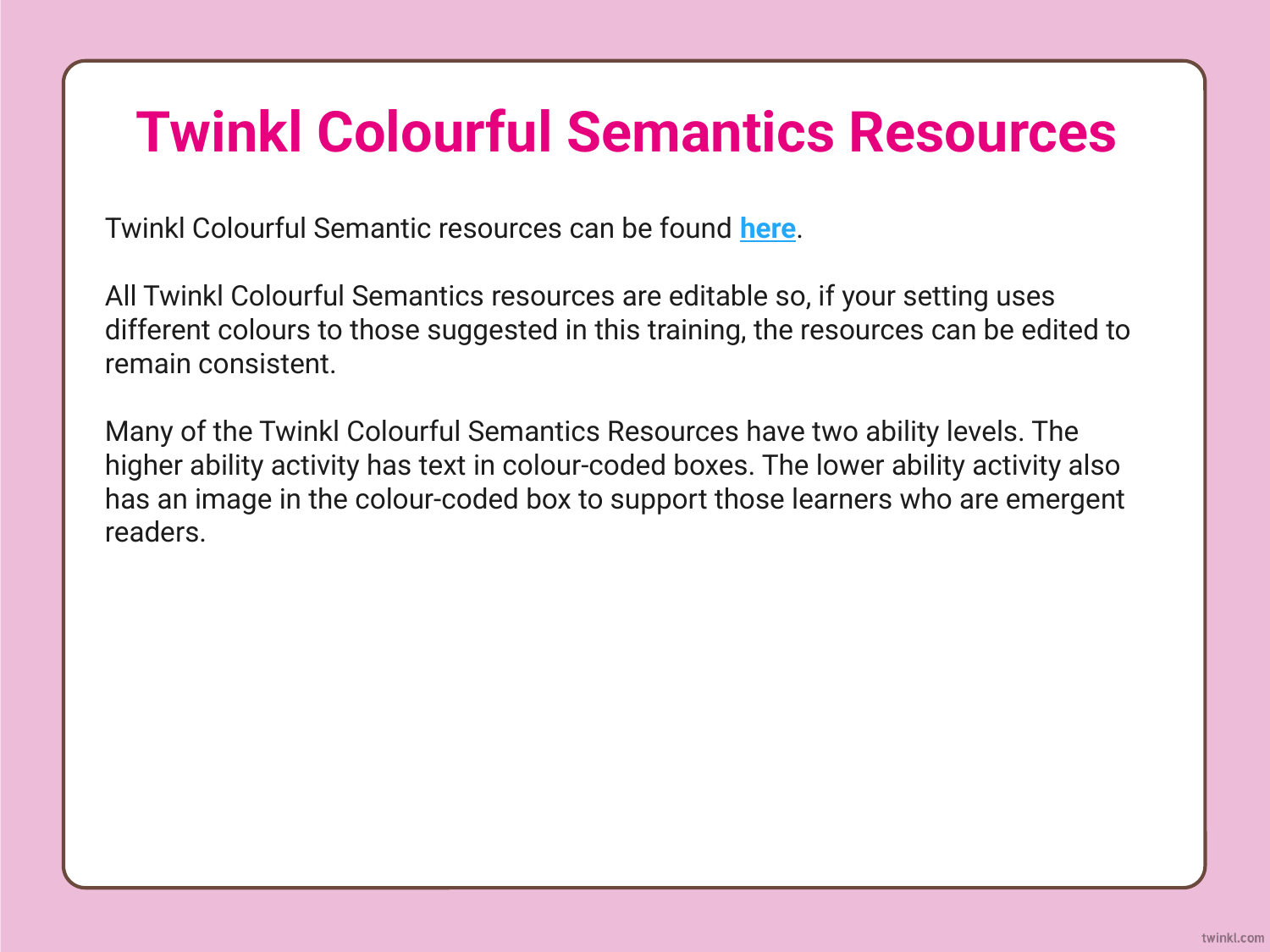

# Twinkl Colourful Semantics Resources
Twinkl Colourful Semantic resources can be found here.

All Twinkl Colourful Semantics resources are editable so, if your setting uses different colours to those suggested in this training, the resources can be edited to remain consistent.

Many of the Twinkl Colourful Semantics Resources have two ability levels. The higher ability activity has text in colour-coded boxes. The lower ability activity also has an image in the colour-coded box to support those learners who are emergent readers.